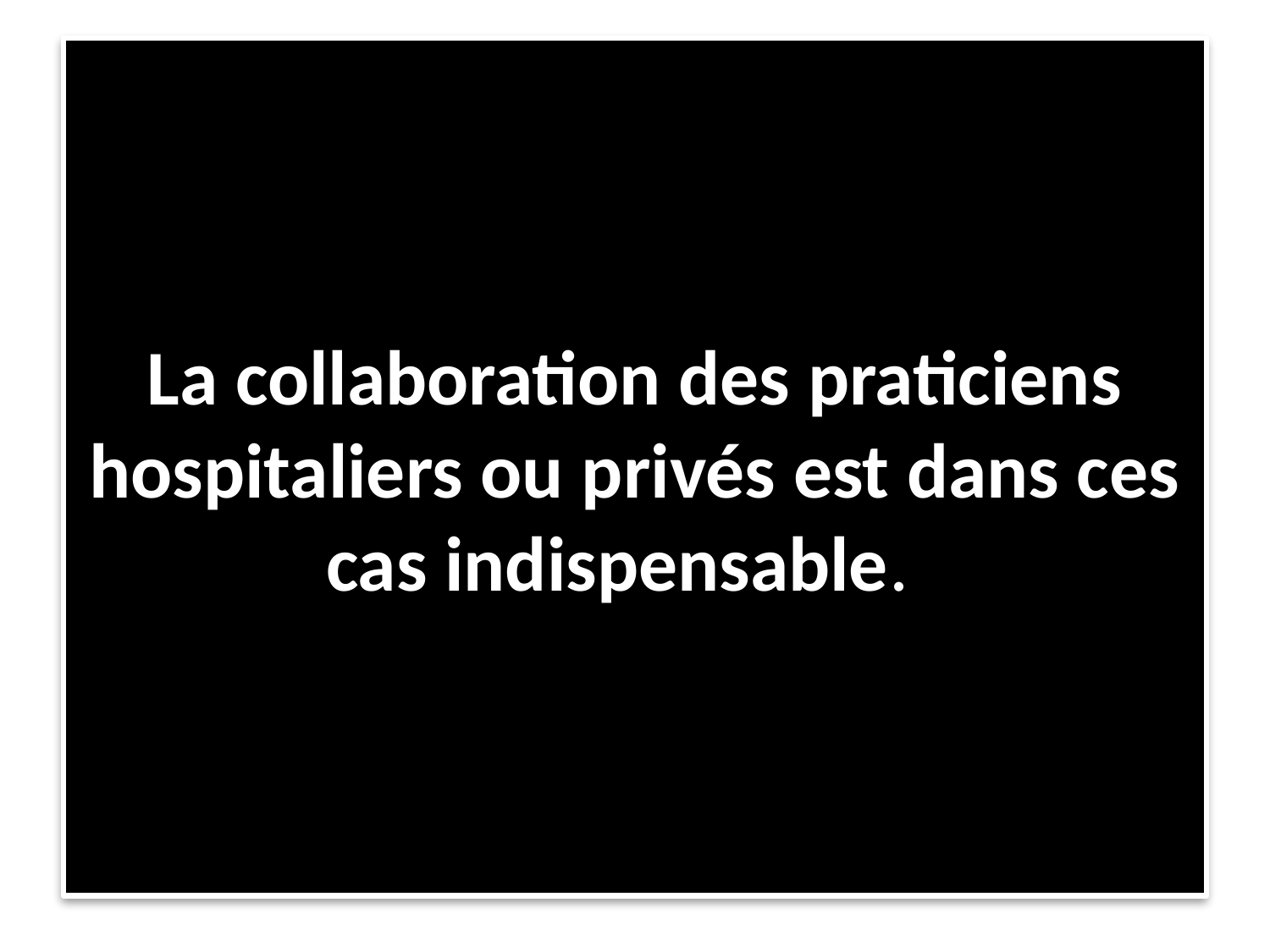

# La collaboration des praticiens hospitaliers ou privés est dans ces cas indispensable.